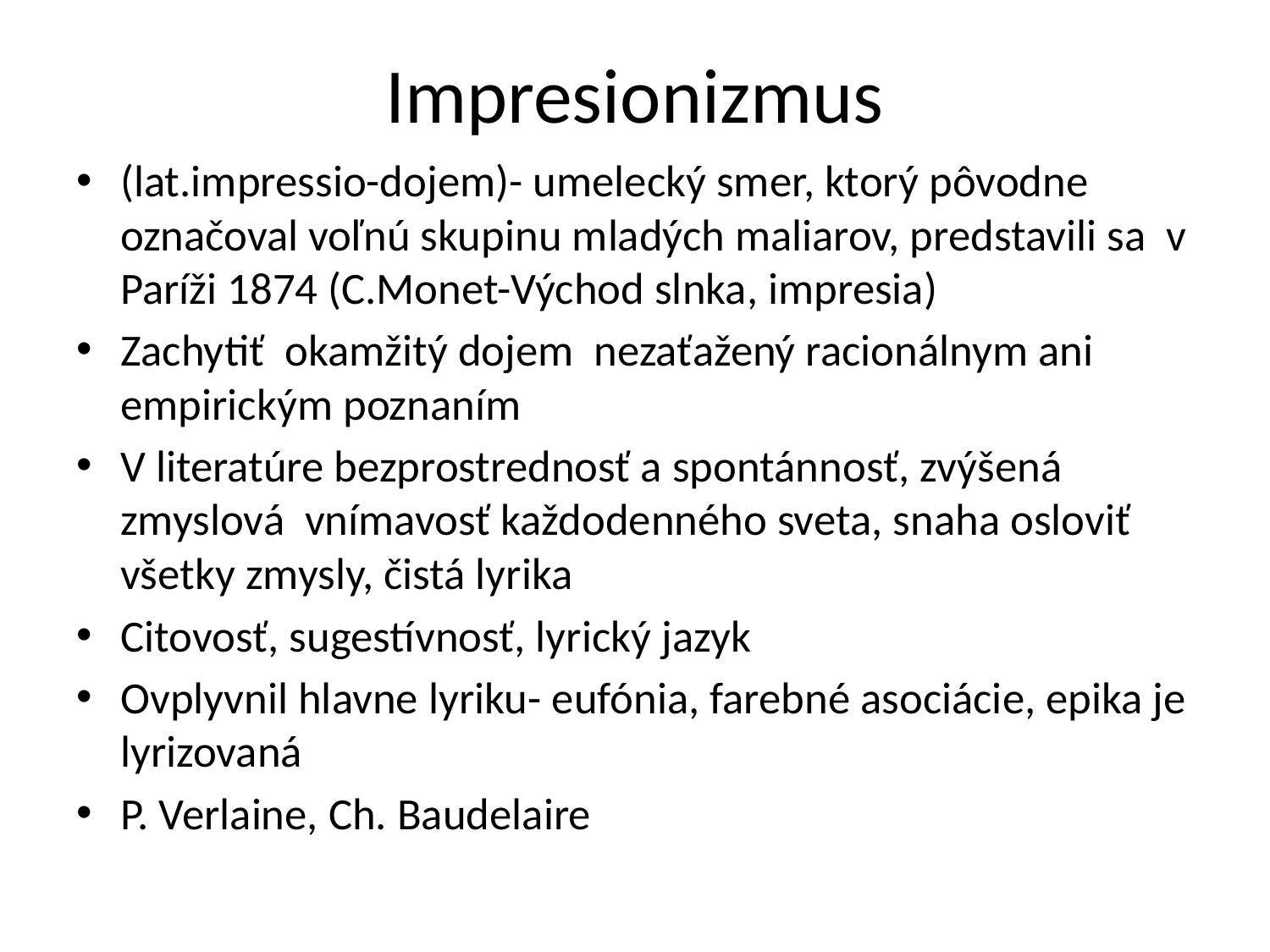

# Impresionizmus
(lat.impressio-dojem)- umelecký smer, ktorý pôvodne označoval voľnú skupinu mladých maliarov, predstavili sa  v Paríži 1874 (C.Monet-Východ slnka, impresia)
Zachytiť  okamžitý dojem  nezaťažený racionálnym ani empirickým poznaním
V literatúre bezprostrednosť a spontánnosť, zvýšená zmyslová  vnímavosť každodenného sveta, snaha osloviť všetky zmysly, čistá lyrika
Citovosť, sugestívnosť, lyrický jazyk
Ovplyvnil hlavne lyriku- eufónia, farebné asociácie, epika je lyrizovaná
P. Verlaine, Ch. Baudelaire